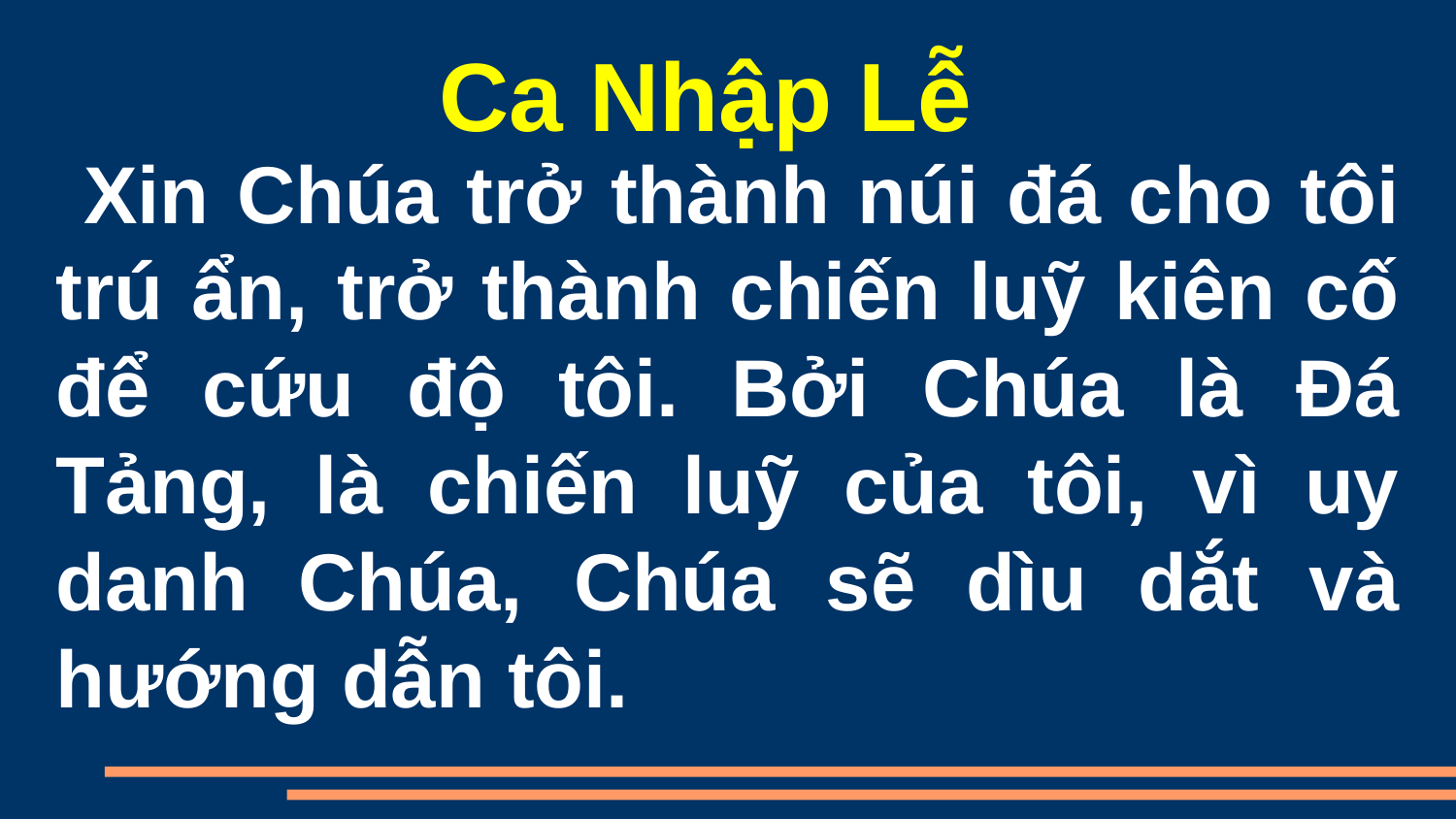

Ca Nhập Lễ
 Xin Chúa trở thành núi đá cho tôi trú ẩn, trở thành chiến luỹ kiên cố để cứu độ tôi. Bởi Chúa là Đá Tảng, là chiến luỹ của tôi, vì uy danh Chúa, Chúa sẽ dìu dắt và hướng dẫn tôi.